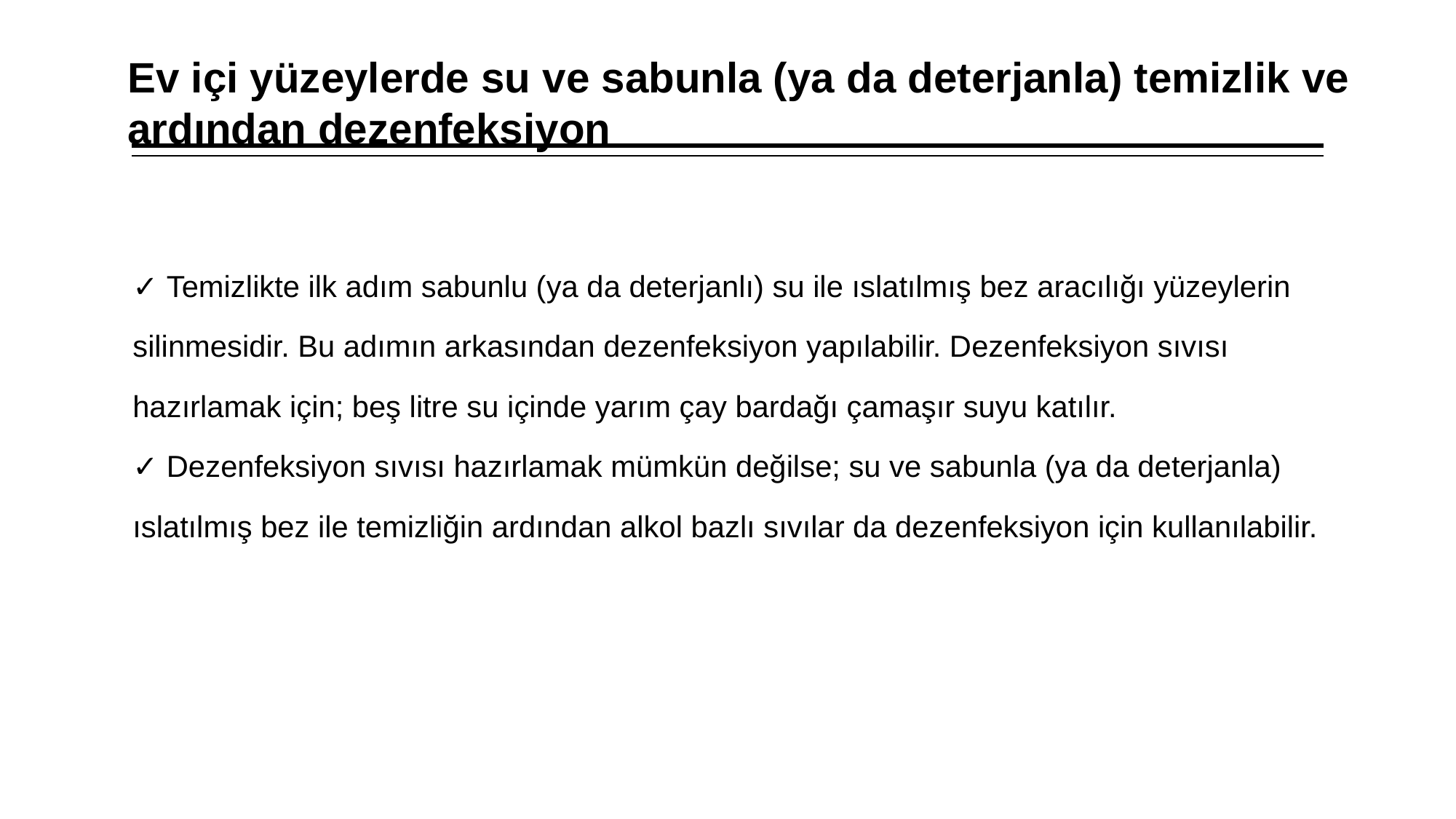

Ev içi yüzeylerde su ve sabunla (ya da deterjanla) temizlik ve ardından dezenfeksiyon
✓ Temizlikte ilk adım sabunlu (ya da deterjanlı) su ile ıslatılmış bez aracılığı yüzeylerin
silinmesidir. Bu adımın arkasından dezenfeksiyon yapılabilir. Dezenfeksiyon sıvısı
hazırlamak için; beş litre su içinde yarım çay bardağı çamaşır suyu katılır.
✓ Dezenfeksiyon sıvısı hazırlamak mümkün değilse; su ve sabunla (ya da deterjanla)
ıslatılmış bez ile temizliğin ardından alkol bazlı sıvılar da dezenfeksiyon için kullanılabilir.